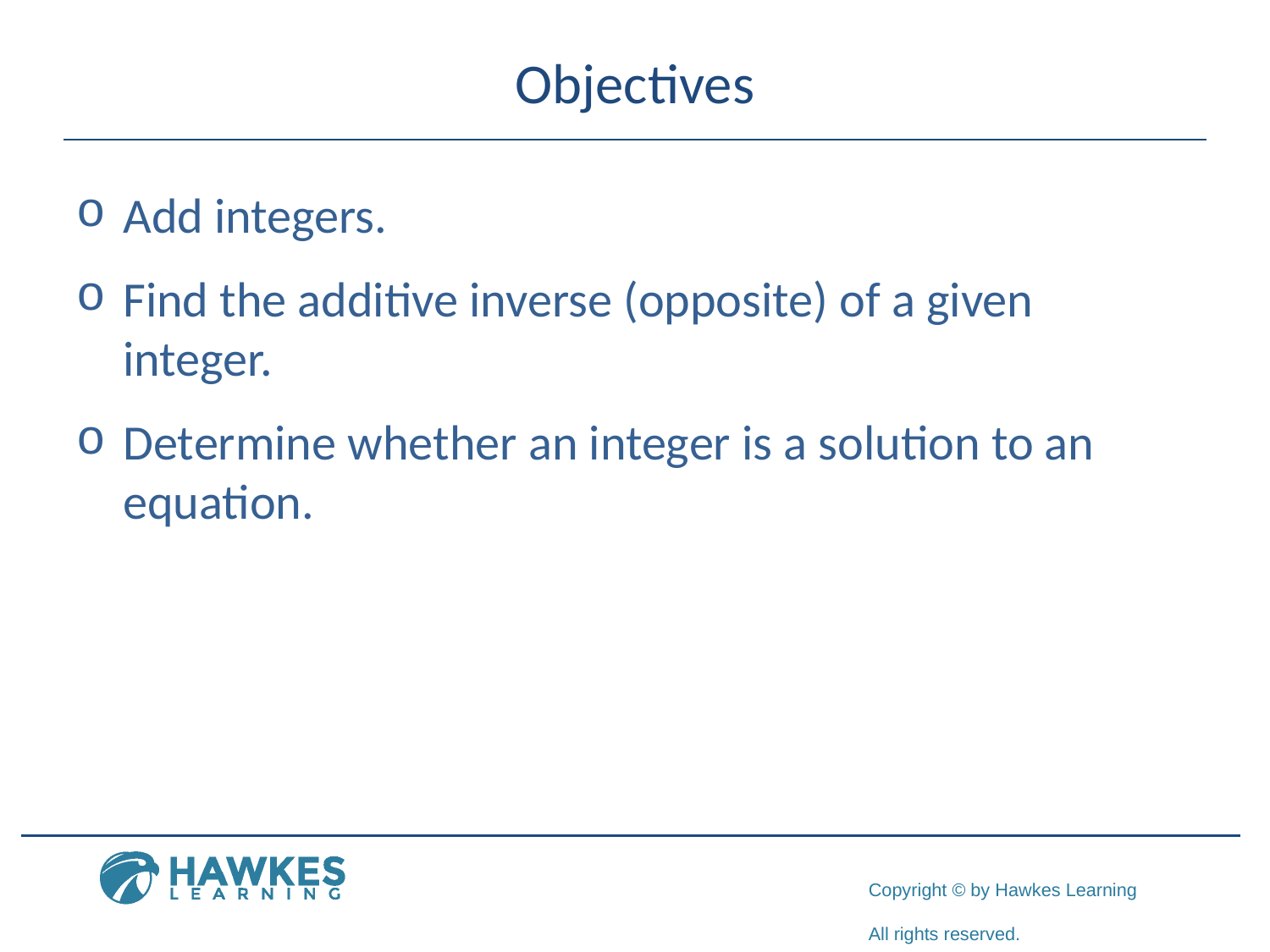

# Objectives
Add integers.
Find the additive inverse (opposite) of a given integer.
Determine whether an integer is a solution to an equation.